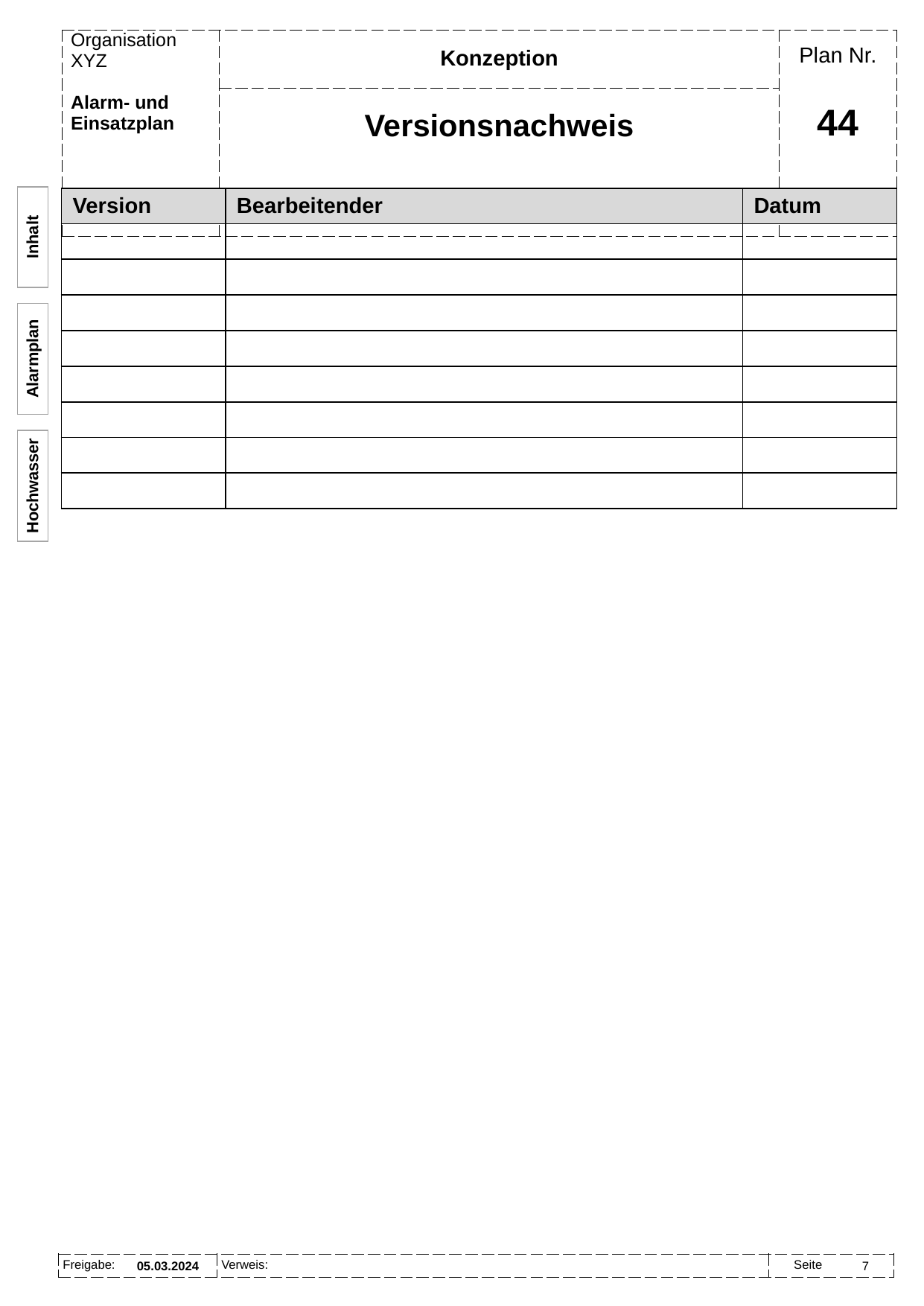

Konzeption
Versionsnachweis
# 44
| Version | Bearbeitender | Datum |
| --- | --- | --- |
|  |  |  |
|  |  |  |
|  |  |  |
|  |  |  |
|  |  |  |
|  |  |  |
|  |  |  |
|  |  |  |
Inhalt
Alarmplan
Hochwasser
05.03.2024